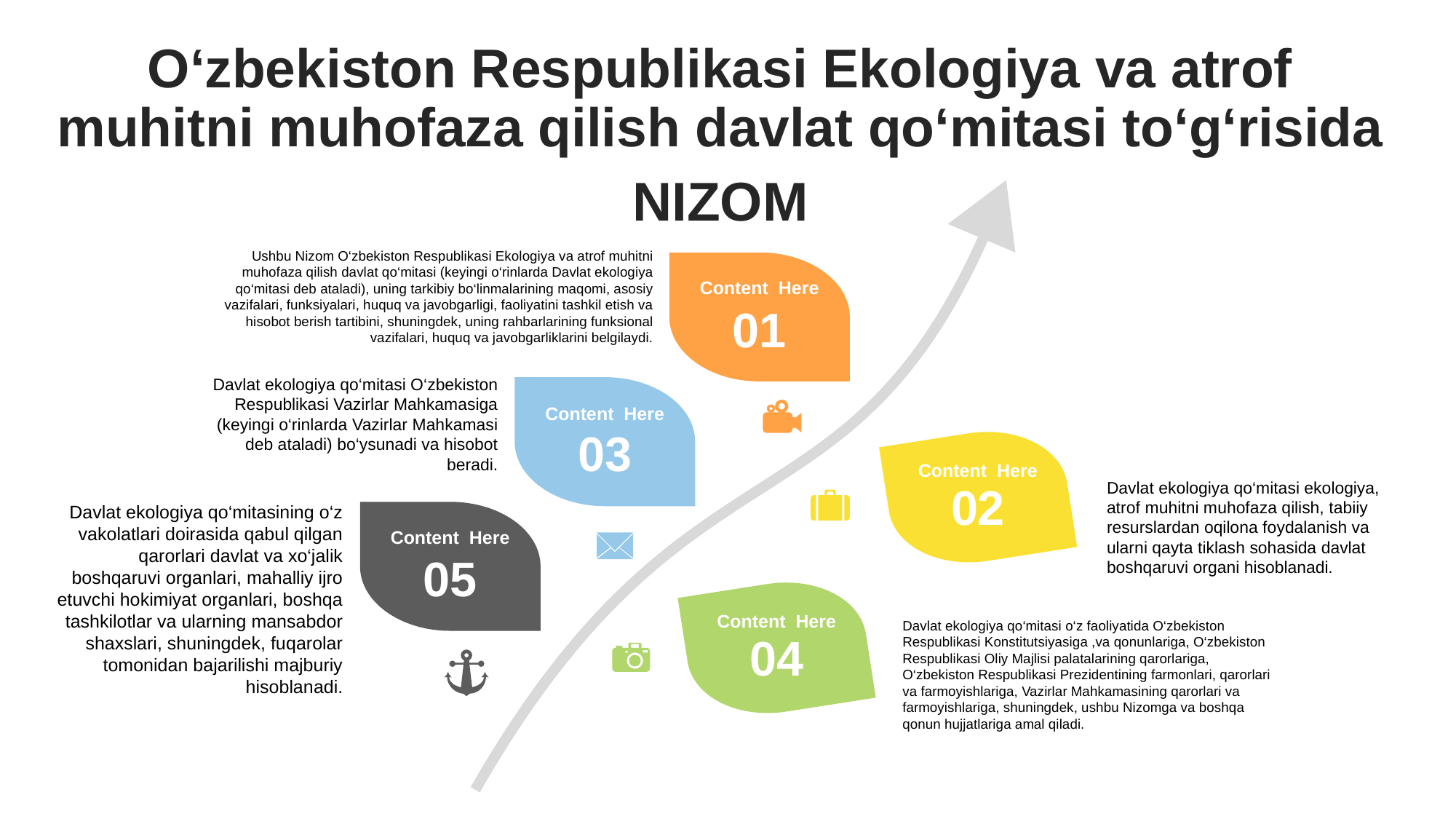

O‘zbekiston Respublikasi Ekologiya va atrof muhitni muhofaza qilish davlat qo‘mitasi to‘g‘risida
NIZOM

Ushbu Nizom O‘zbekiston Respublikasi Ekologiya va atrof muhitni muhofaza qilish davlat qo‘mitasi (keyingi o‘rinlarda Davlat ekologiya qo‘mitasi deb ataladi), uning tarkibiy bo‘linmalarining maqomi, asosiy vazifalari, funksiyalari, huquq va javobgarligi, faoliyatini tashkil etish va hisobot berish tartibini, shuningdek, uning rahbarlarining funksional vazifalari, huquq va javobgarliklarini belgilaydi.

Content  Here
01
Davlat ekologiya qo‘mitasi O‘zbekiston Respublikasi Vazirlar Mahkamasiga (keyingi o‘rinlarda Vazirlar Mahkamasi deb ataladi) bo‘ysunadi va hisobot beradi.

Content  Here
03

Content  Here
02
Davlat ekologiya qo‘mitasi ekologiya, atrof muhitni muhofaza qilish, tabiiy resurslardan oqilona foydalanish va ularni qayta tiklash sohasida davlat boshqaruvi organi hisoblanadi.

Davlat ekologiya qo‘mitasining o‘z vakolatlari doirasida qabul qilgan qarorlari davlat va xo‘jalik boshqaruvi organlari, mahalliy ijro etuvchi hokimiyat organlari, boshqa tashkilotlar va ularning mansabdor shaxslari, shuningdek, fuqarolar tomonidan bajarilishi majburiy hisoblanadi.

Content  Here
05

Content  Here
04
Davlat ekologiya qo‘mitasi o‘z faoliyatida O‘zbekiston Respublikasi Konstitutsiyasiga ,va qonunlariga, O‘zbekiston Respublikasi Oliy Majlisi palatalarining qarorlariga, O‘zbekiston Respublikasi Prezidentining farmonlari, qarorlari va farmoyishlariga, Vazirlar Mahkamasining qarorlari va farmoyishlariga, shuningdek, ushbu Nizomga va boshqa qonun hujjatlariga amal qiladi.